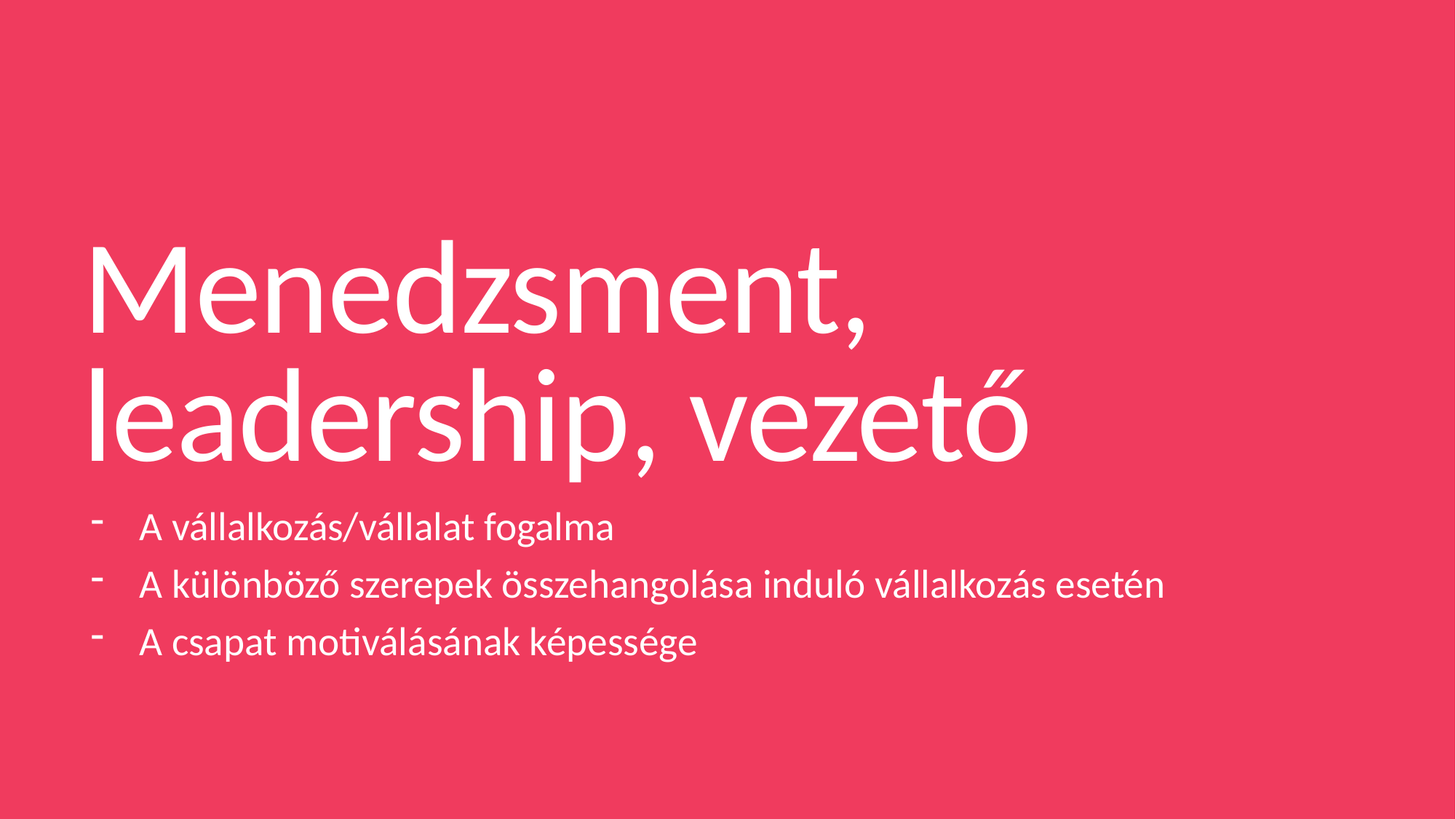

# Menedzsment, leadership, vezető
A vállalkozás/vállalat fogalma
A különböző szerepek összehangolása induló vállalkozás esetén
A csapat motiválásának képessége